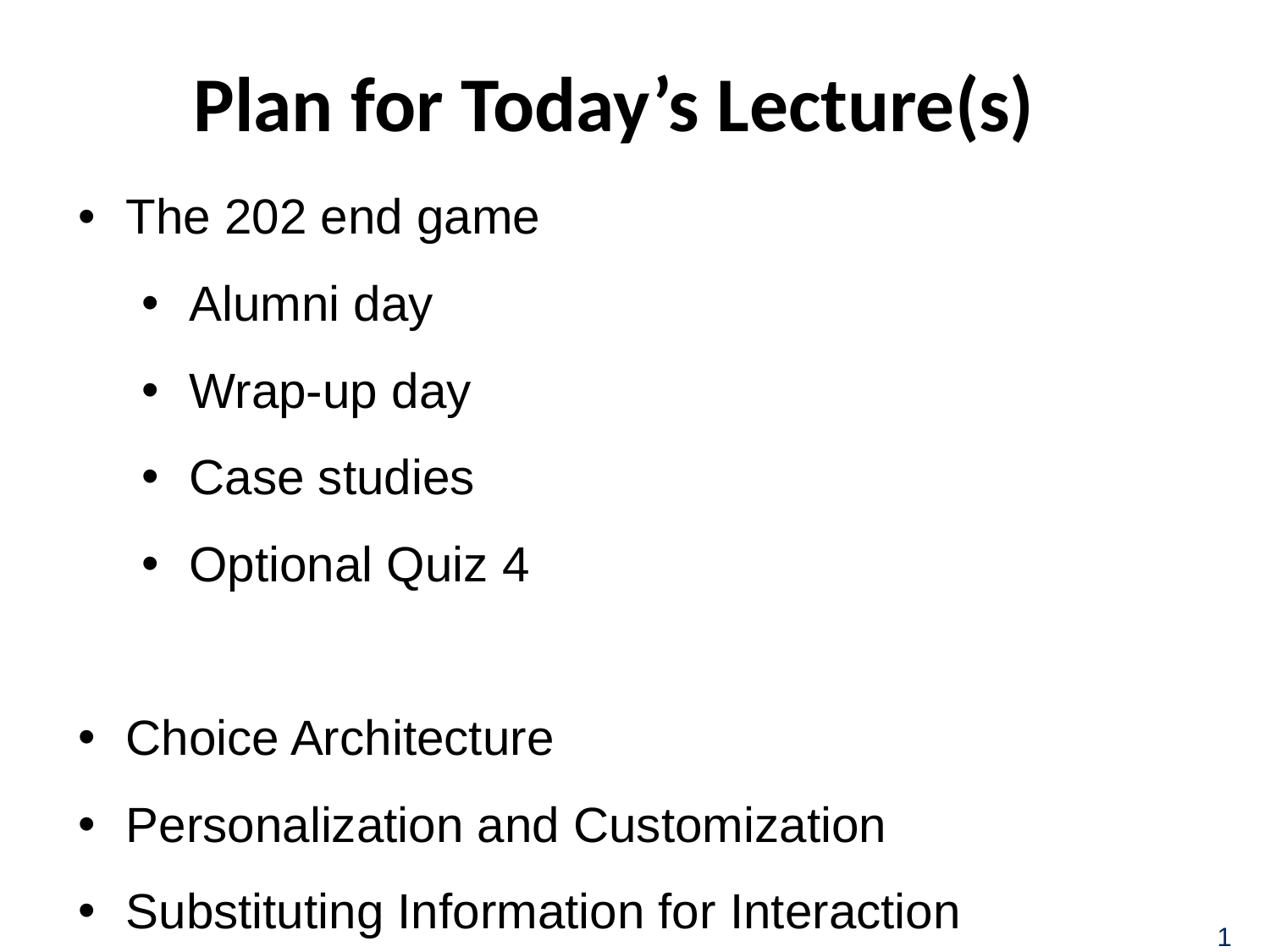

# Plan for Today’s Lecture(s)
The 202 end game
Alumni day
Wrap-up day
Case studies
Optional Quiz 4

Choice Architecture
Personalization and Customization
Substituting Information for Interaction
1